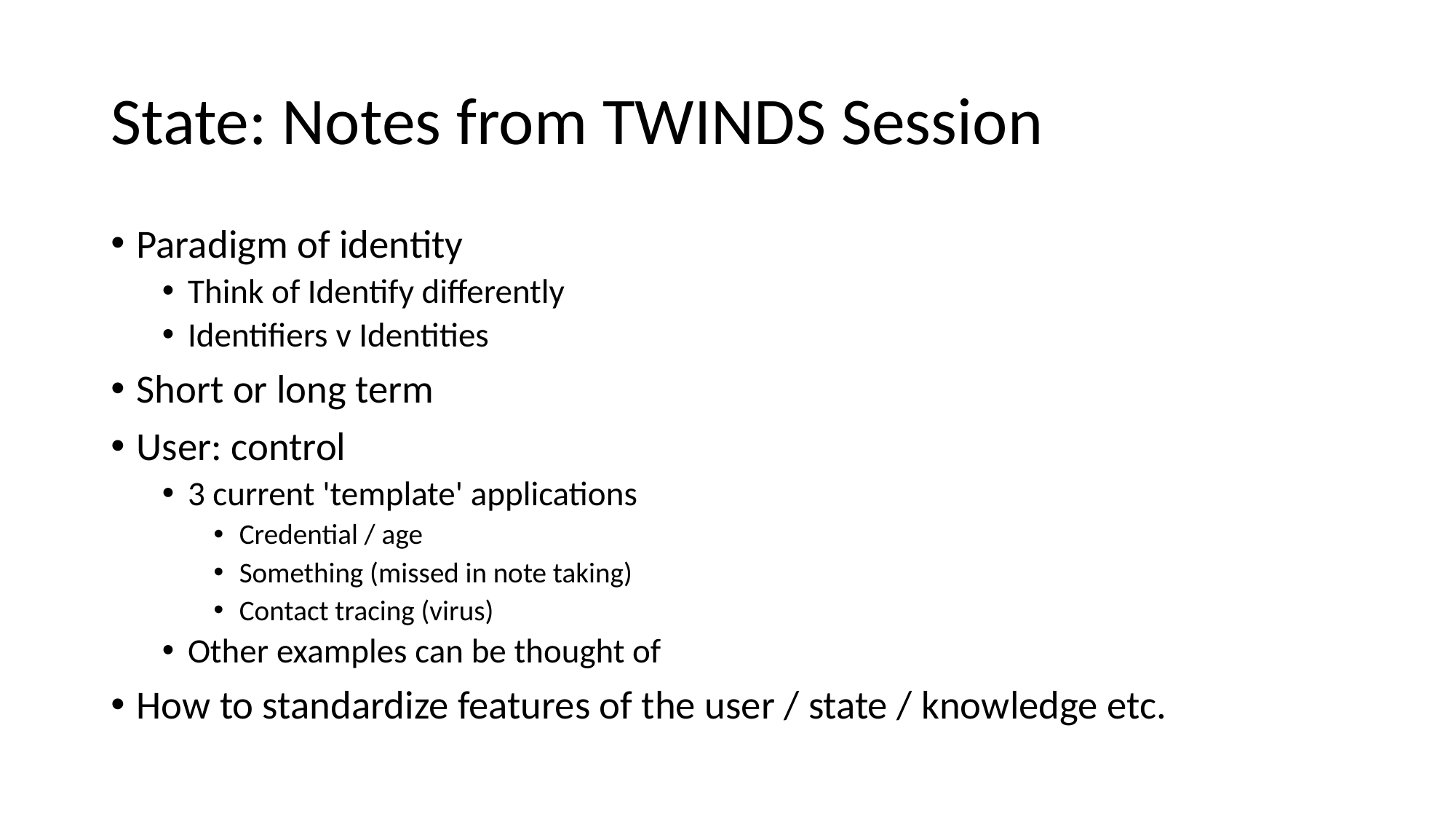

# State: Notes from TWINDS Session
Paradigm of identity
Think of Identify differently
Identifiers v Identities
Short or long term
User: control
3 current 'template' applications
Credential / age
Something (missed in note taking)
Contact tracing (virus)
Other examples can be thought of
How to standardize features of the user / state / knowledge etc.